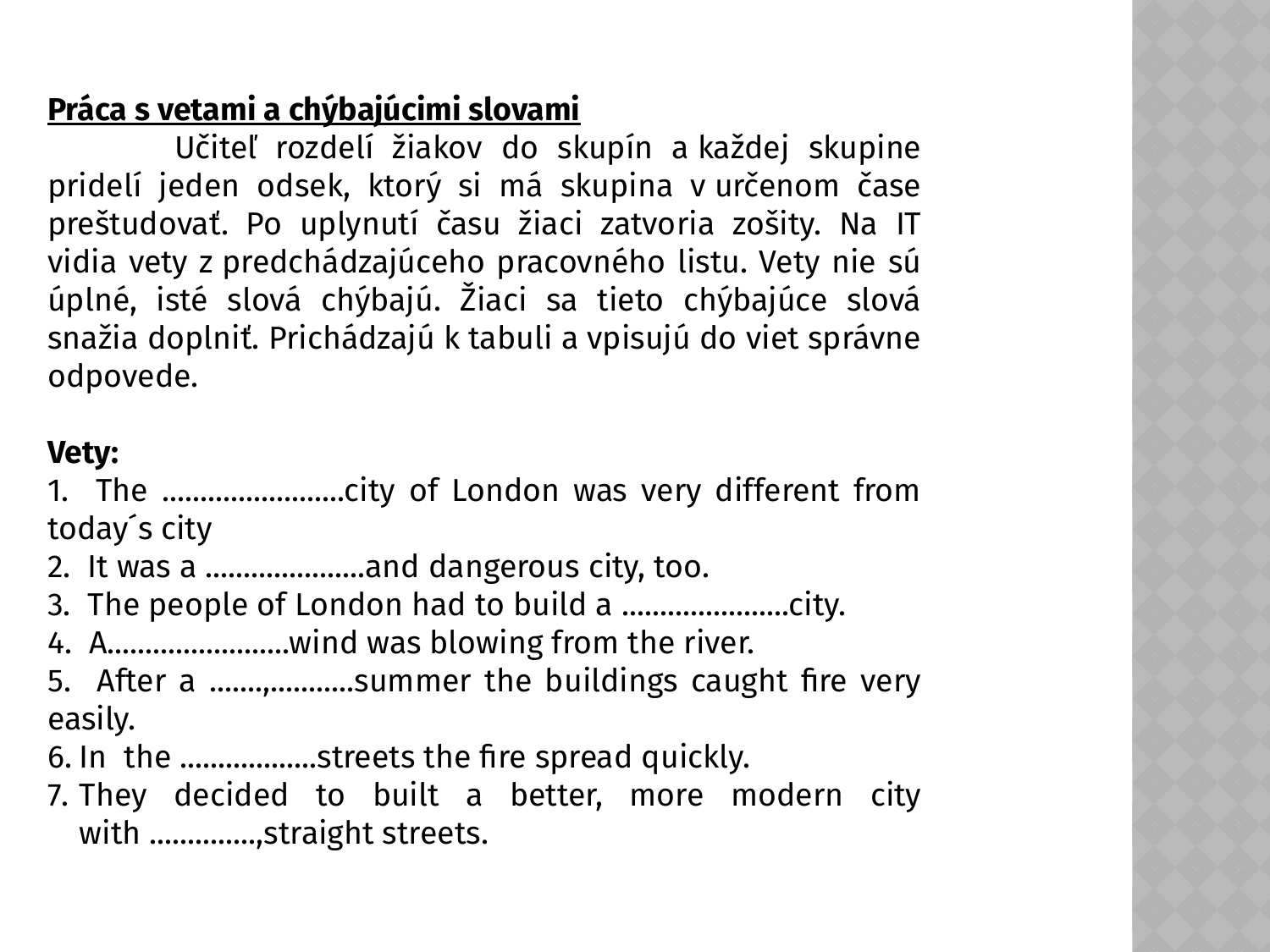

Práca s vetami a chýbajúcimi slovami
	Učiteľ rozdelí žiakov do skupín a každej skupine pridelí jeden odsek, ktorý si má skupina v určenom čase preštudovať. Po uplynutí času žiaci zatvoria zošity. Na IT vidia vety z predchádzajúceho pracovného listu. Vety nie sú úplné, isté slová chýbajú. Žiaci sa tieto chýbajúce slová snažia doplniť. Prichádzajú k tabuli a vpisujú do viet správne odpovede.

Vety:
1.  The ........................city of London was very different from today´s city
2.  It was a .....................and dangerous city, too.
3.  The people of London had to build a ......................city.
4.  A........................wind was blowing from the river.
5.  After a .......,...........summer the buildings caught fire very easily.
In  the ..................streets the fire spread quickly.
They decided to built a better, more modern city with ..............,straight streets.